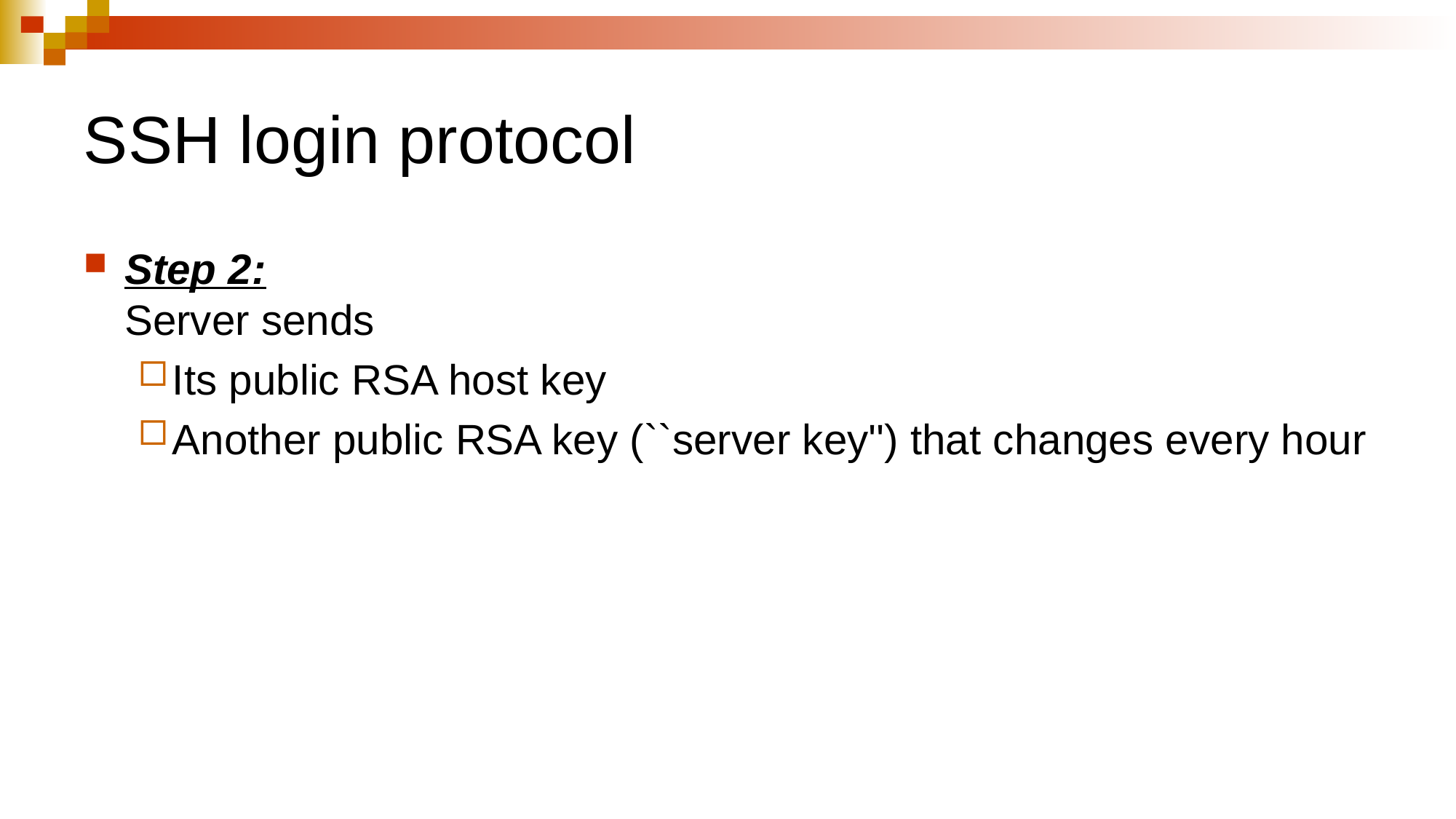

# SSH login protocol
Step 2:
Server sends
Its public RSA host key
Another public RSA key (``server key'') that changes every hour